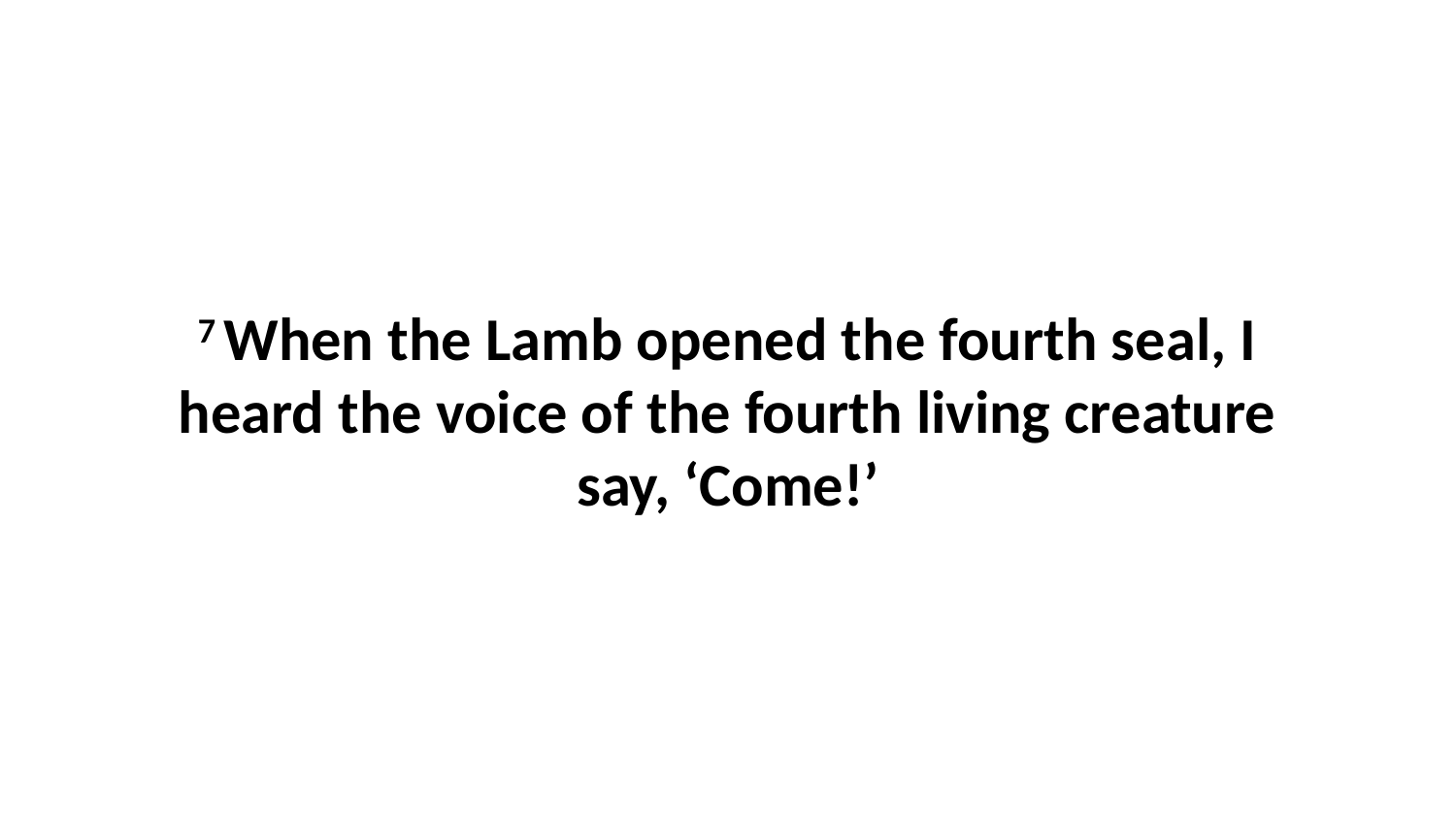

7 When the Lamb opened the fourth seal, I heard the voice of the fourth living creature say, ‘Come!’